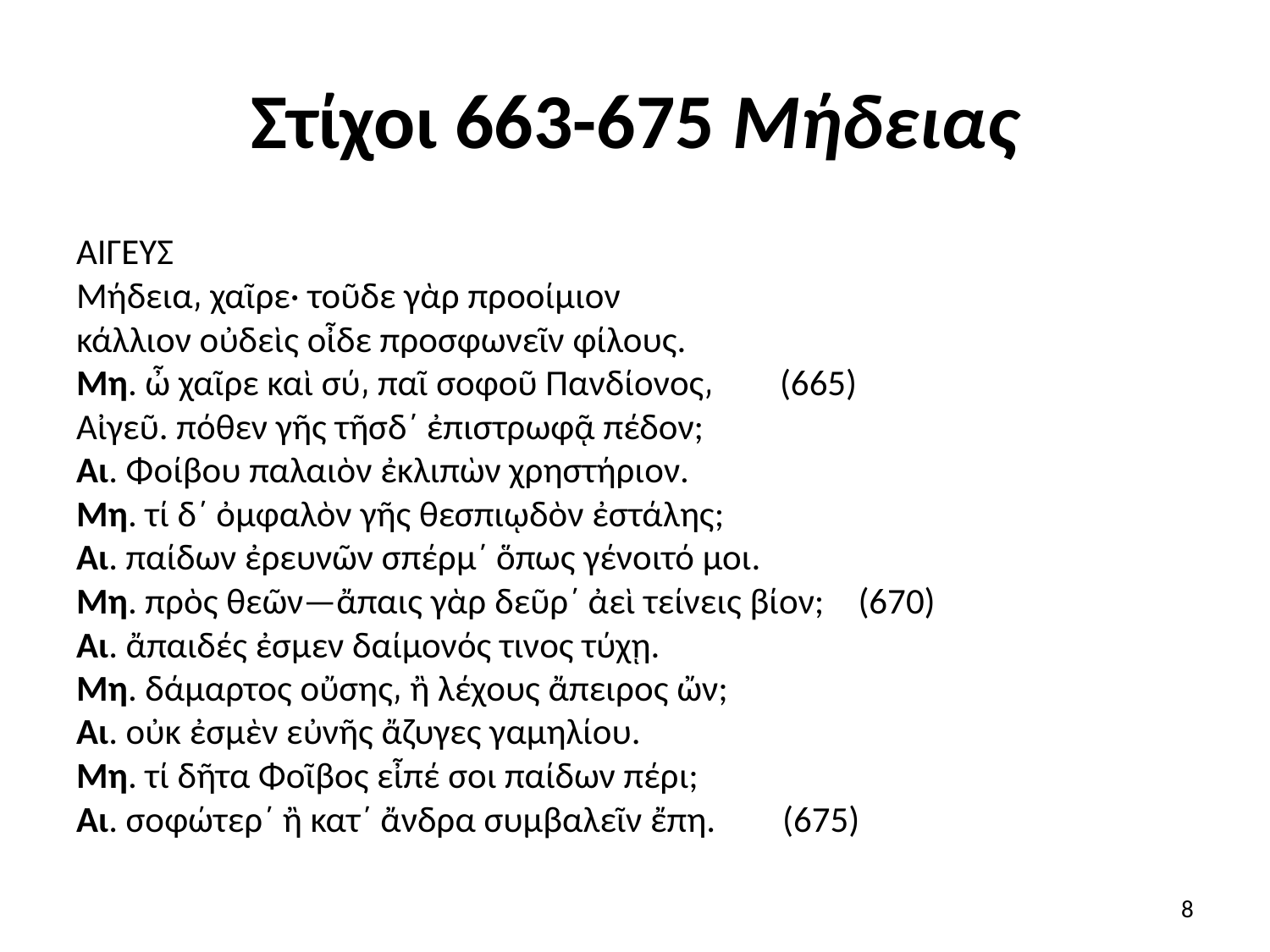

# Στίχοι 663-675 Μήδειας
ΑΙΓΕΥΣ
Μήδεια͵ χαῖρε· τοῦδε γὰρ προοίμιον
κάλλιον οὐδεὶς οἶδε προσφωνεῖν φίλους.
Μη. ὦ χαῖρε καὶ σύ͵ παῖ σοφοῦ Πανδίονος͵        (665)
Αἰγεῦ. πόθεν γῆς τῆσδ΄ ἐπιστρωφᾷ πέδον;
Αι. Φοίβου παλαιὸν ἐκλιπὼν χρηστήριον.
Μη. τί δ΄ ὀμφαλὸν γῆς θεσπιῳδὸν ἐστάλης;
Αι. παίδων ἐρευνῶν σπέρμ΄ ὅπως γένοιτό μοι.
Μη. πρὸς θεῶν—ἄπαις γὰρ δεῦρ΄ ἀεὶ τείνεις βίον;    (670)
Αι. ἄπαιδές ἐσμεν δαίμονός τινος τύχῃ.
Μη. δάμαρτος οὔσης͵ ἢ λέχους ἄπειρος ὤν;
Αι. οὐκ ἐσμὲν εὐνῆς ἄζυγες γαμηλίου.
Μη. τί δῆτα Φοῖβος εἶπέ σοι παίδων πέρι;
Αι. σοφώτερ΄ ἢ κατ΄ ἄνδρα συμβαλεῖν ἔπη.        (675)
8